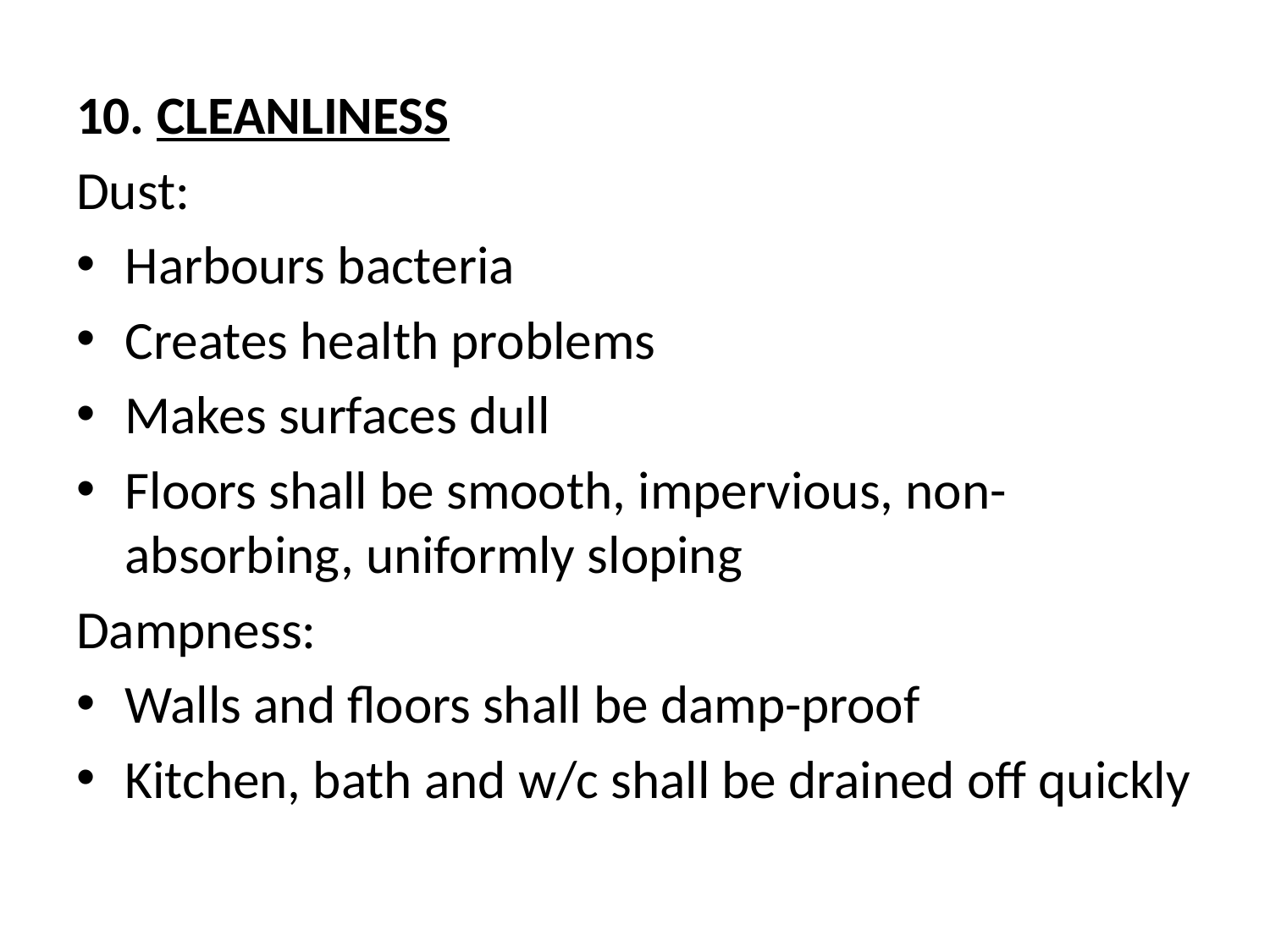

10. CLEANLINESS
Dust:
Harbours bacteria
Creates health problems
Makes surfaces dull
Floors shall be smooth, impervious, non- absorbing, uniformly sloping
Dampness:
Walls and floors shall be damp-proof
Kitchen, bath and w/c shall be drained off quickly